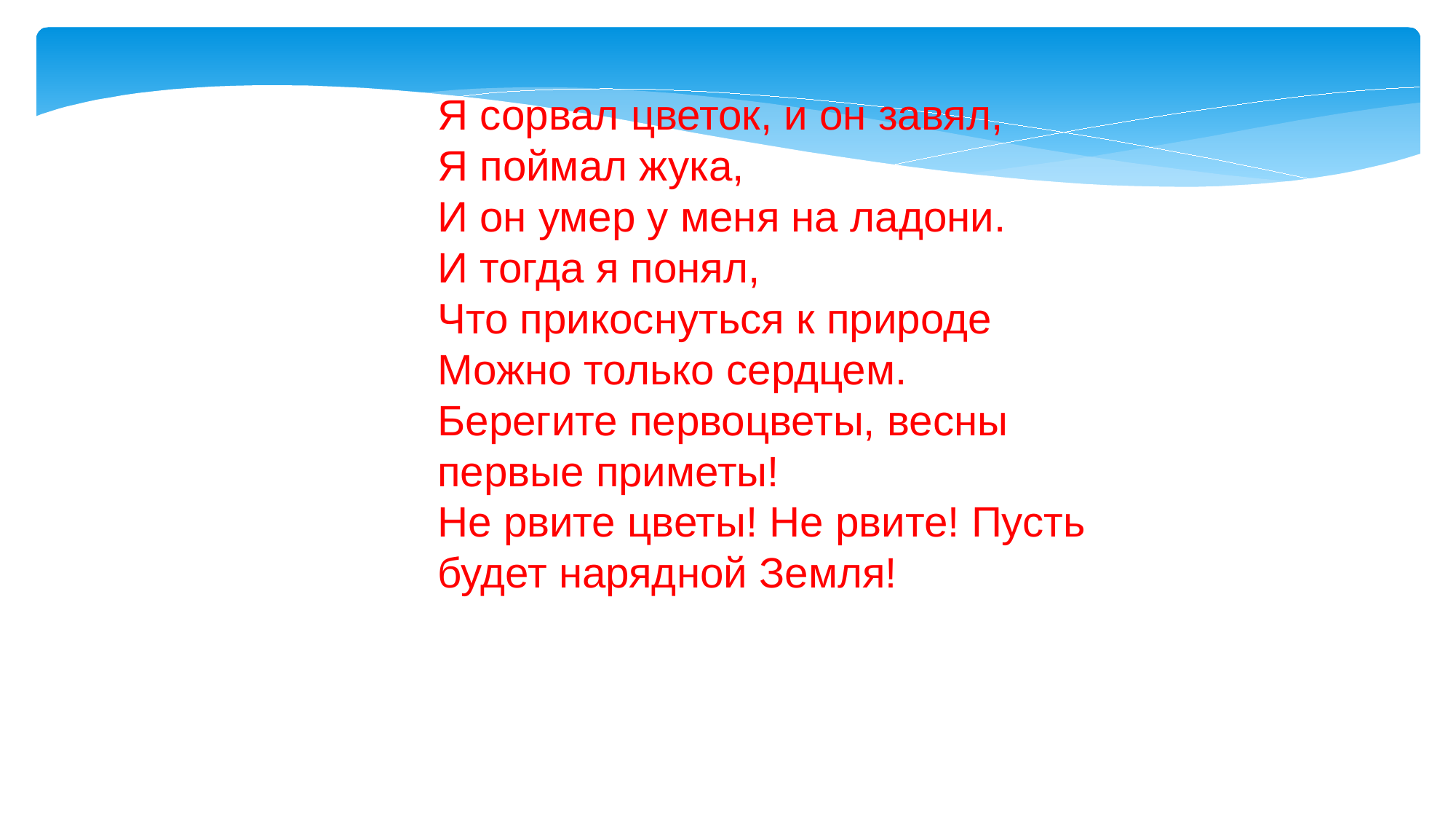

Я сорвал цветок, и он завял,
Я поймал жука,
И он умер у меня на ладони.
И тогда я понял,
Что прикоснуться к природе
Можно только сердцем.
Берегите первоцветы, весны первые приметы!
Не рвите цветы! Не рвите! Пусть будет нарядной Земля!